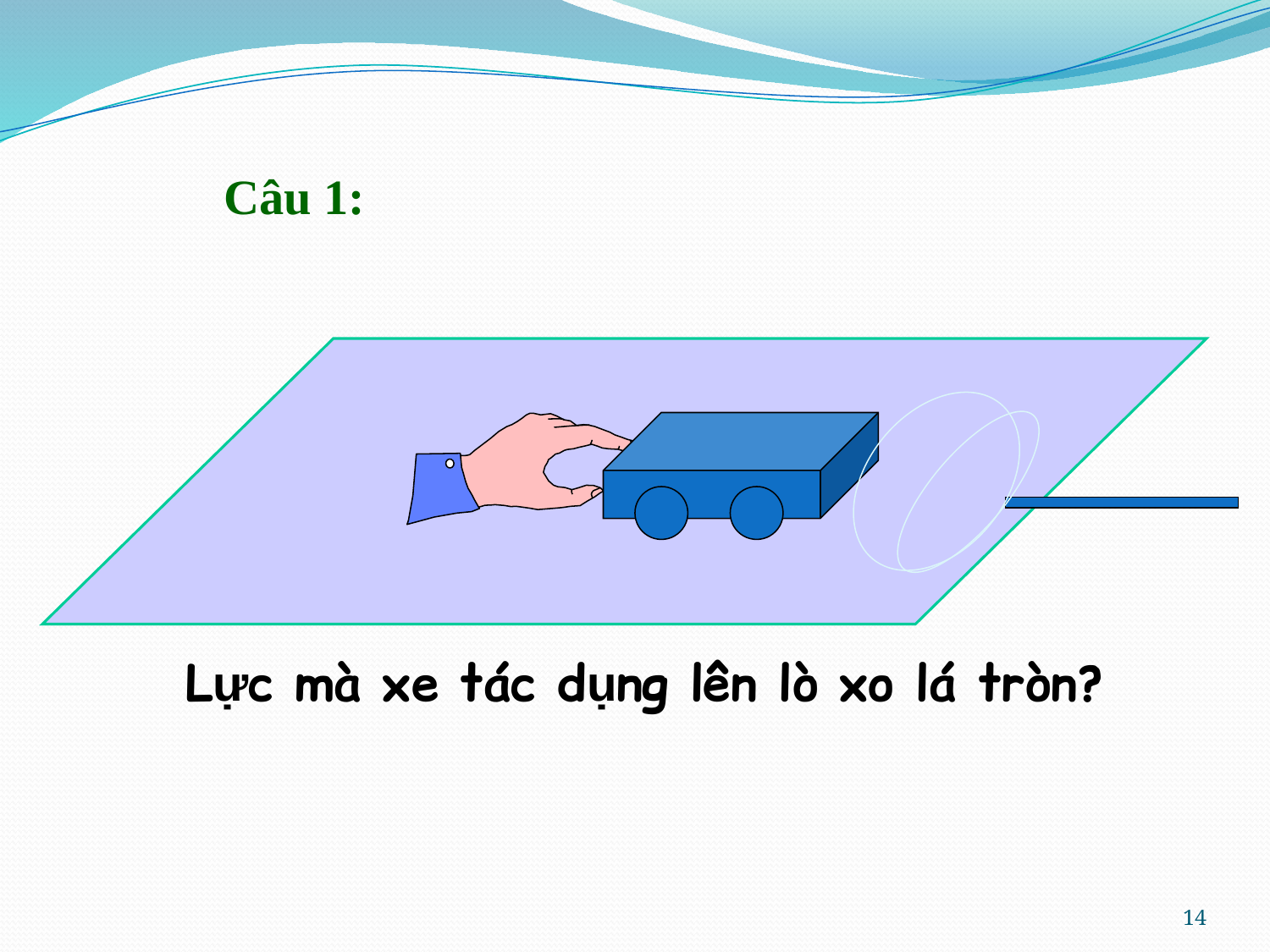

Câu 1:

Lực mà xe tác dụng lên lò xo lá tròn?
14